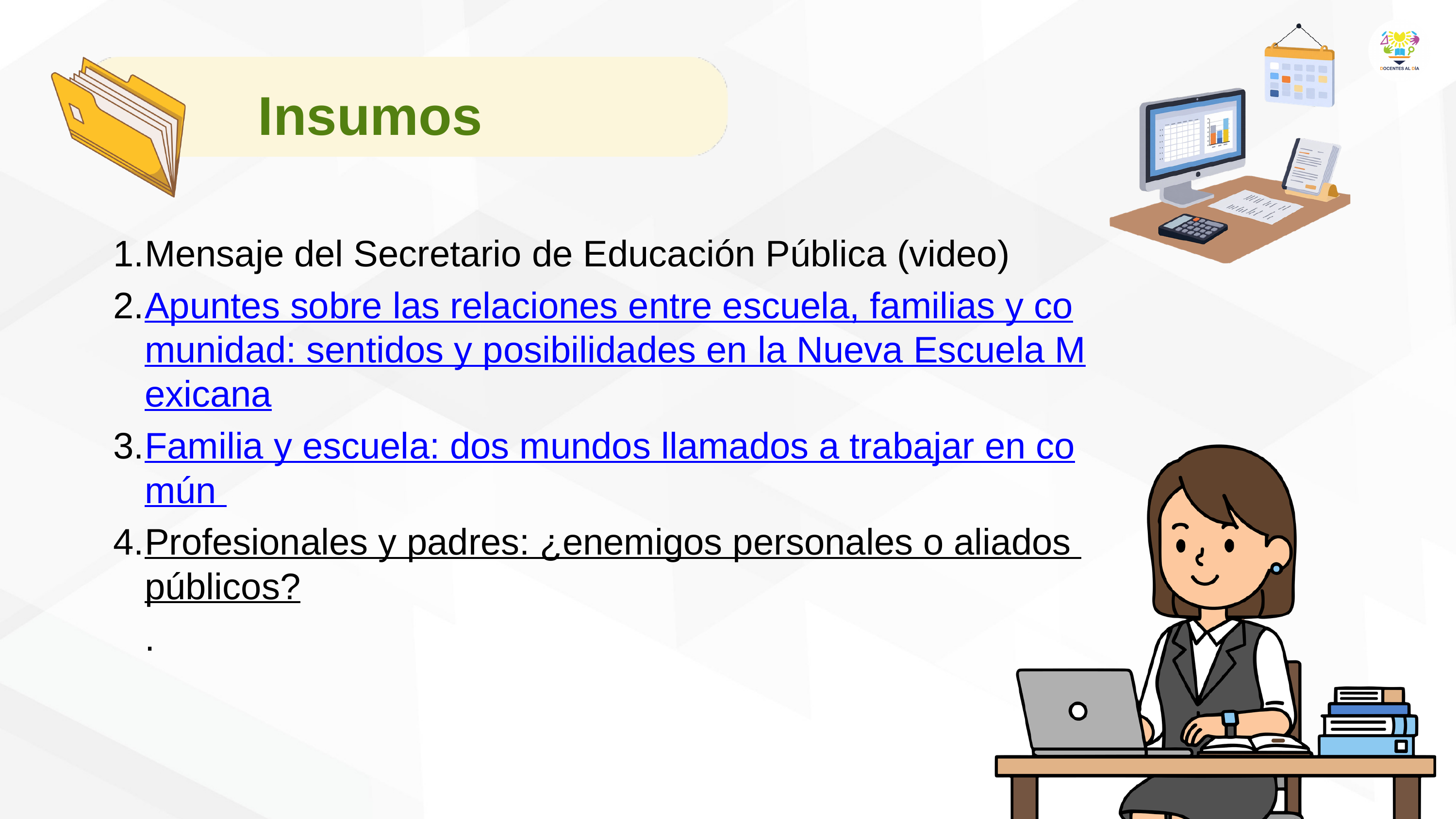

Insumos
Mensaje del Secretario de Educación Pública (video)
Apuntes sobre las relaciones entre escuela, familias y comunidad: sentidos y posibilidades en la Nueva Escuela Mexicana
Familia y escuela: dos mundos llamados a trabajar en común
Profesionales y padres: ¿enemigos personales o aliados públicos?.